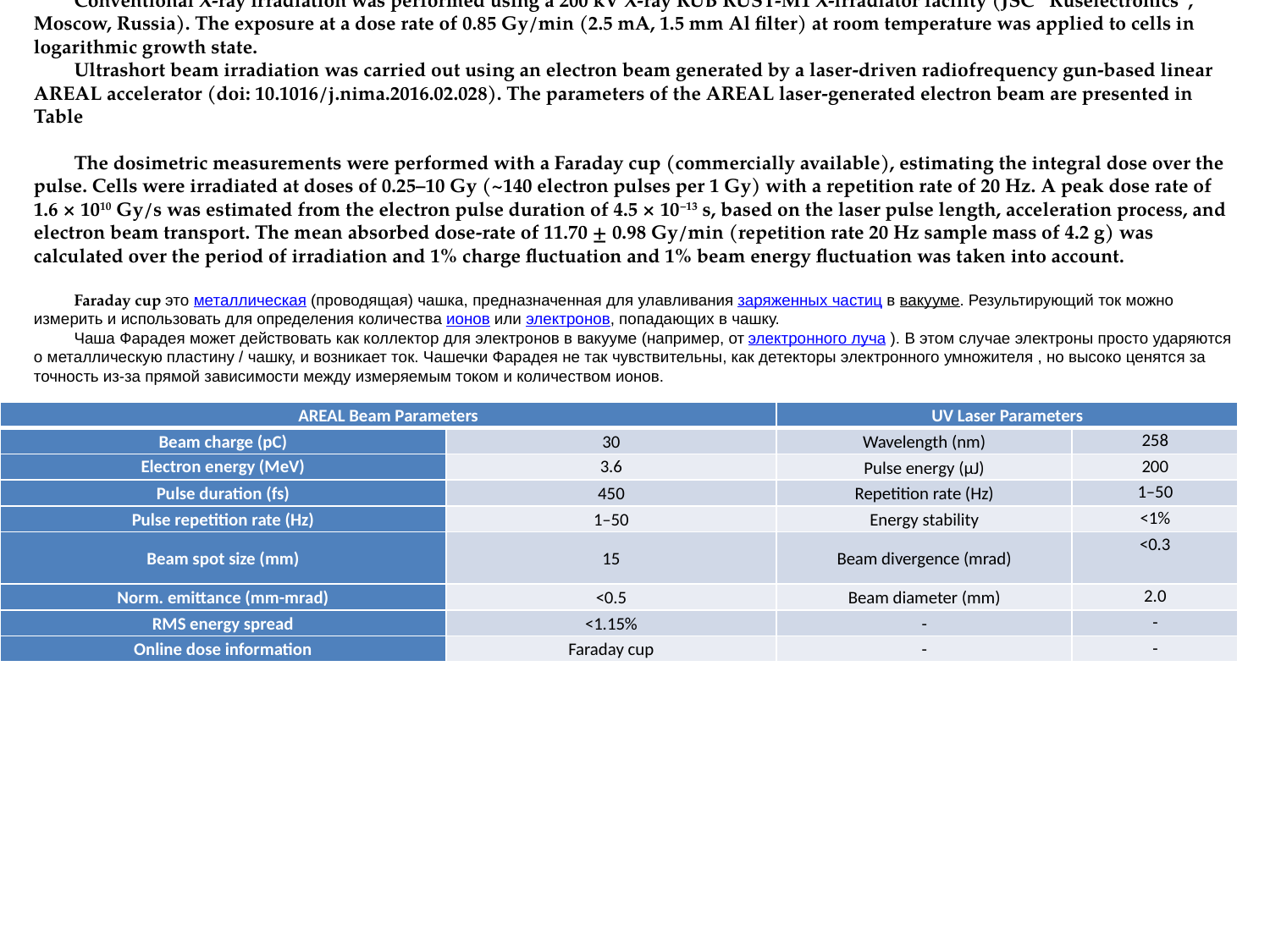

Irradiation

Conventional X-ray irradiation was performed using a 200 kV X-ray RUB RUST-M1 X-irradiator facility (JSC “Ruselectronics”, Moscow, Russia). The exposure at a dose rate of 0.85 Gy/min (2.5 mA, 1.5 mm Al ﬁlter) at room temperature was applied to cells in logarithmic growth state.
Ultrashort beam irradiation was carried out using an electron beam generated by a laser-driven radiofrequency gun-based linear AREAL accelerator (doi: 10.1016/j.nima.2016.02.028). The parameters of the AREAL laser-generated electron beam are presented in Table

The dosimetric measurements were performed with a Faraday cup (commercially available), estimating the integral dose over the pulse. Cells were irradiated at doses of 0.25–10 Gy (~140 electron pulses per 1 Gy) with a repetition rate of 20 Hz. A peak dose rate of 1.6 × 1010 Gy/s was estimated from the electron pulse duration of 4.5 × 10–13 s, based on the laser pulse length, acceleration process, and electron beam transport. The mean absorbed dose-rate of 11.70 ± 0.98 Gy/min (repetition rate 20 Hz sample mass of 4.2 g) was calculated over the period of irradiation and 1% charge fluctuation and 1% beam energy fluctuation was taken into account.

Faraday cup это металлическая (проводящая) чашка, предназначенная для улавливания заряженных частиц в вакууме. Результирующий ток можно измерить и использовать для определения количества ионов или электронов, попадающих в чашку.
Чаша Фарадея может действовать как коллектор для электронов в вакууме (например, от электронного луча ). В этом случае электроны просто ударяются о металлическую пластину / чашку, и возникает ток. Чашечки Фарадея не так чувствительны, как детекторы электронного умножителя , но высоко ценятся за точность из-за прямой зависимости между измеряемым током и количеством ионов.
| AREAL Beam Parameters |  | UV Laser Parameters |  |
| --- | --- | --- | --- |
| Beam charge (pC) | 30 | Wavelength (nm) | 258 |
| Electron energy (MeV) | 3.6 | Pulse energy (µJ) | 200 |
| Pulse duration (fs) | 450 | Repetition rate (Hz) | 1–50 |
| Pulse repetition rate (Hz) | 1–50 | Energy stability | <1% |
| Beam spot size (mm) | 15 | Beam divergence (mrad) | <0.3 |
| Norm. emittance (mm-mrad) | <0.5 | Beam diameter (mm) | 2.0 |
| RMS energy spread | <1.15% | - | - |
| Online dose information | Faraday cup | - | - |